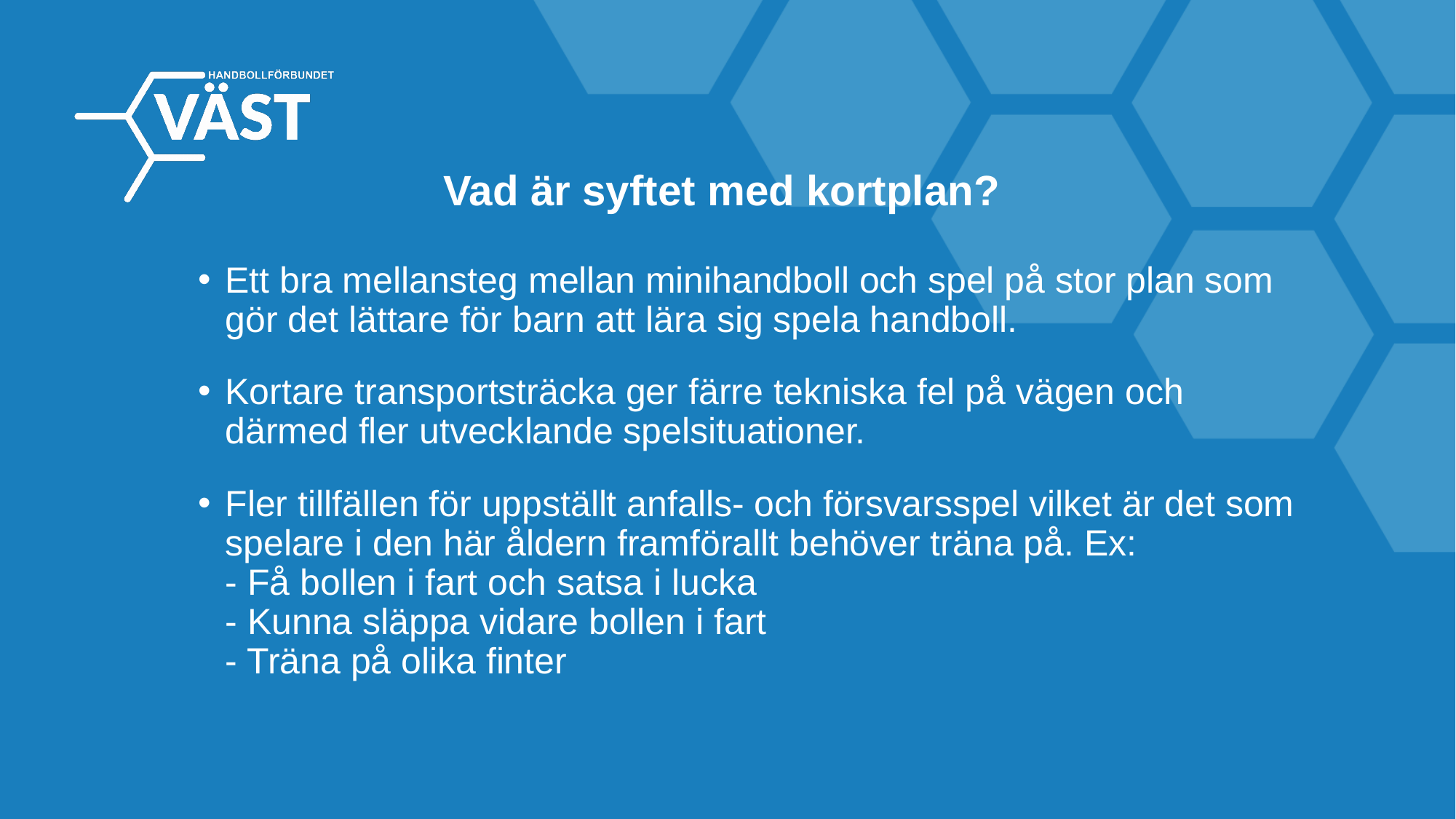

Vad är syftet med kortplan?
Ett bra mellansteg mellan minihandboll och spel på stor plan som gör det lättare för barn att lära sig spela handboll.
Kortare transportsträcka ger färre tekniska fel på vägen och därmed fler utvecklande spelsituationer.
Fler tillfällen för uppställt anfalls- och försvarsspel vilket är det som spelare i den här åldern framförallt behöver träna på. Ex:
- Få bollen i fart och satsa i lucka
- Kunna släppa vidare bollen i fart
- Träna på olika finter